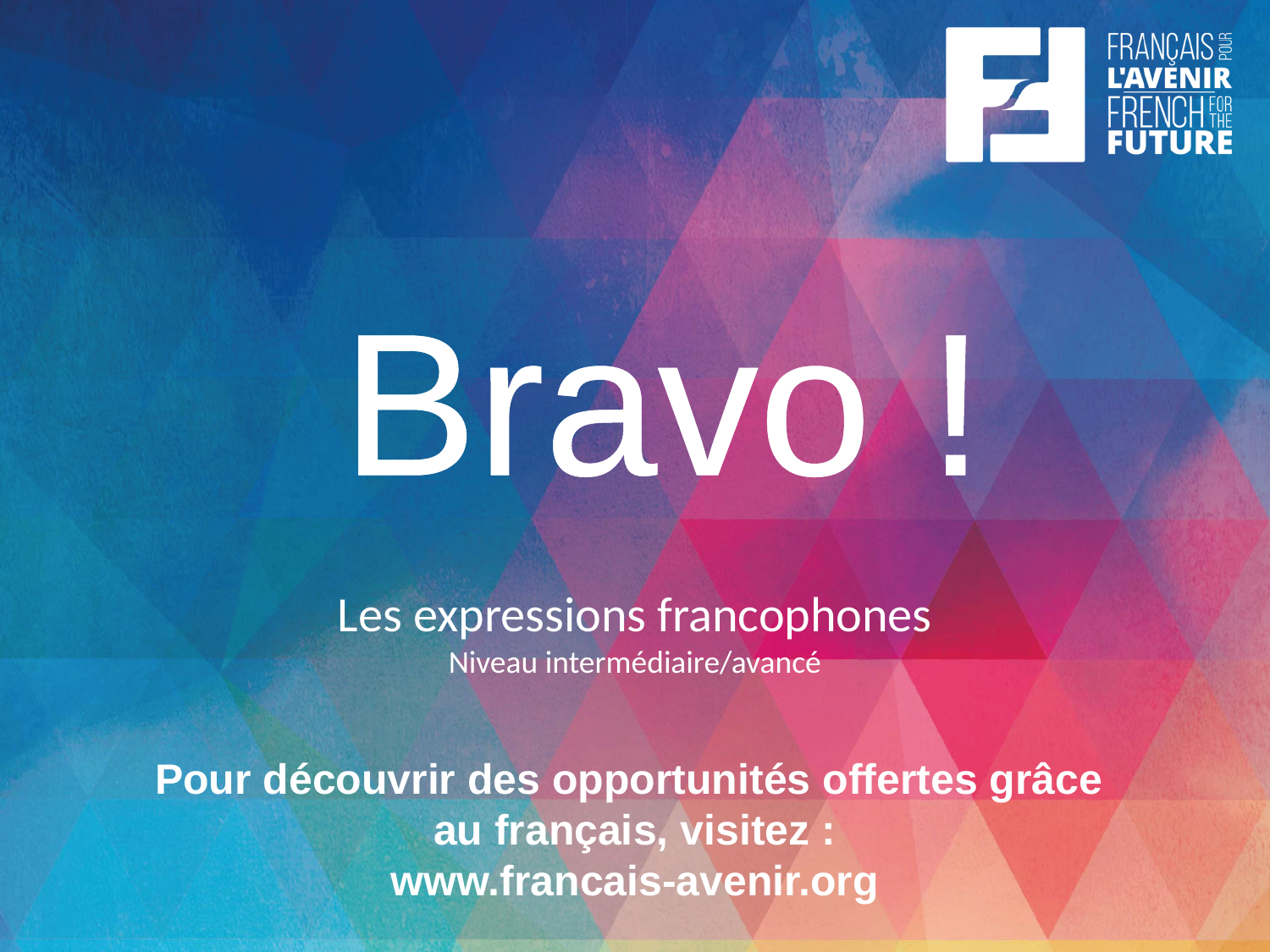

Bravo !
Les expressions francophones
Niveau intermédiaire/avancé
Pour découvrir des opportunités offertes grâce
au français, visitez :
www.francais-avenir.org